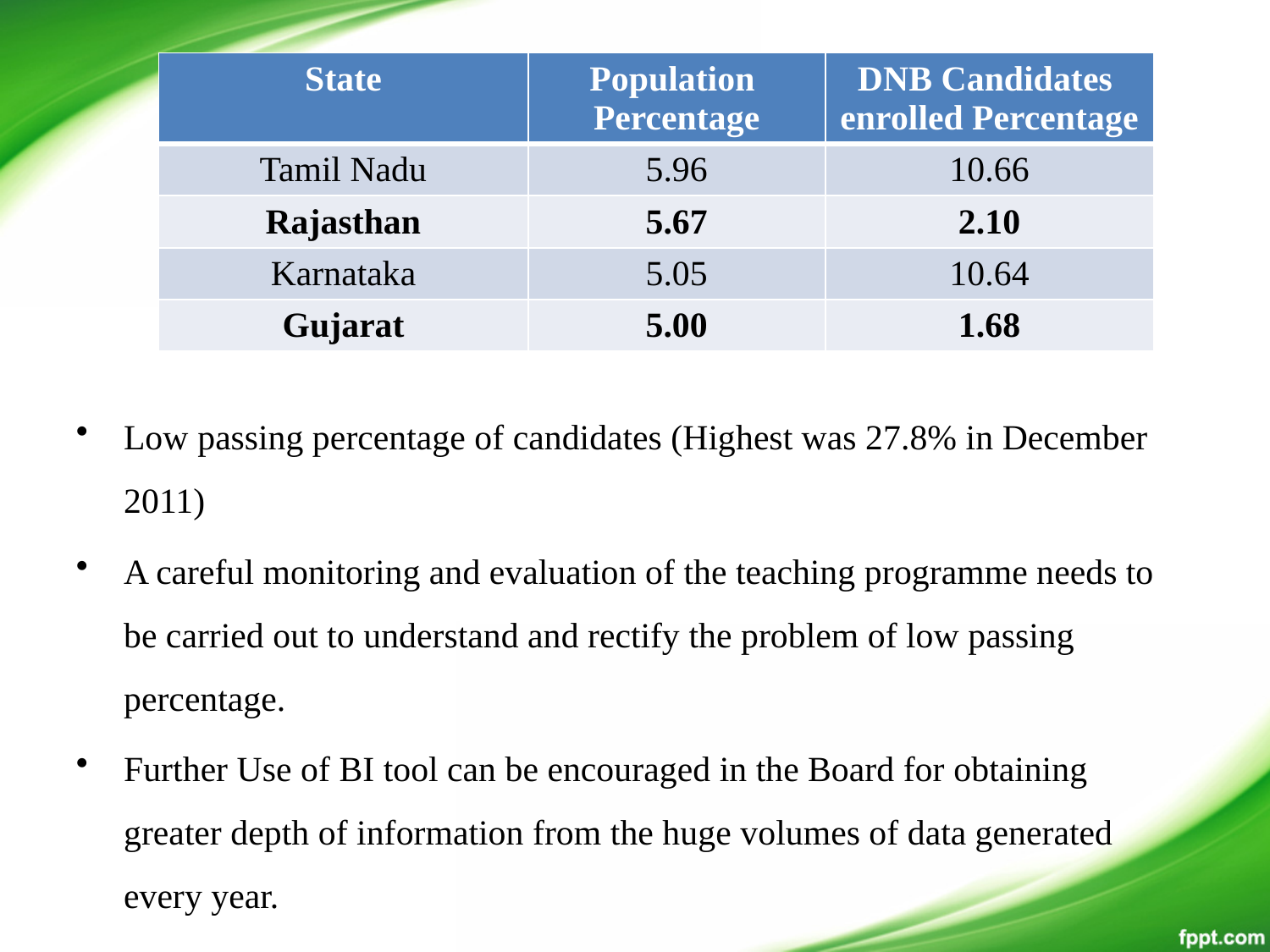

Low passing percentage of candidates (Highest was 27.8% in December 2011)
A careful monitoring and evaluation of the teaching programme needs to be carried out to understand and rectify the problem of low passing percentage.
Further Use of BI tool can be encouraged in the Board for obtaining greater depth of information from the huge volumes of data generated every year.
| State | Population Percentage | DNB Candidates enrolled Percentage |
| --- | --- | --- |
| Tamil Nadu | 5.96 | 10.66 |
| Rajasthan | 5.67 | 2.10 |
| Karnataka | 5.05 | 10.64 |
| Gujarat | 5.00 | 1.68 |